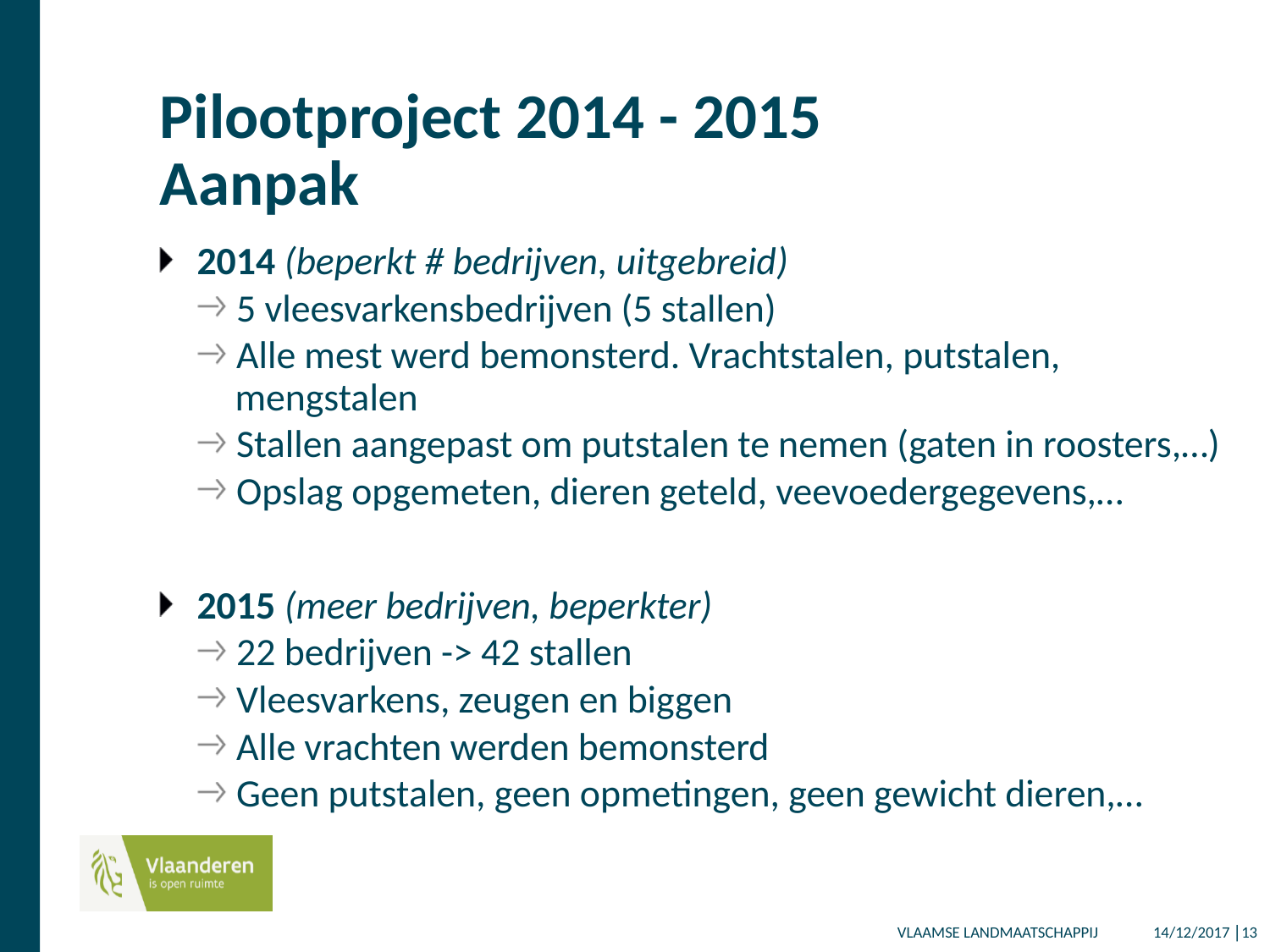

# Pilootproject 2014 - 2015 Aanpak
2014 (beperkt # bedrijven, uitgebreid)
5 vleesvarkensbedrijven (5 stallen)
Alle mest werd bemonsterd. Vrachtstalen, putstalen, mengstalen
Stallen aangepast om putstalen te nemen (gaten in roosters,…)
Opslag opgemeten, dieren geteld, veevoedergegevens,…

2015 (meer bedrijven, beperkter)
22 bedrijven -> 42 stallen
Vleesvarkens, zeugen en biggen
Alle vrachten werden bemonsterd
Geen putstalen, geen opmetingen, geen gewicht dieren,…
14/12/2017 │13
VLAAMSE LANDMAATSCHAPPIJ